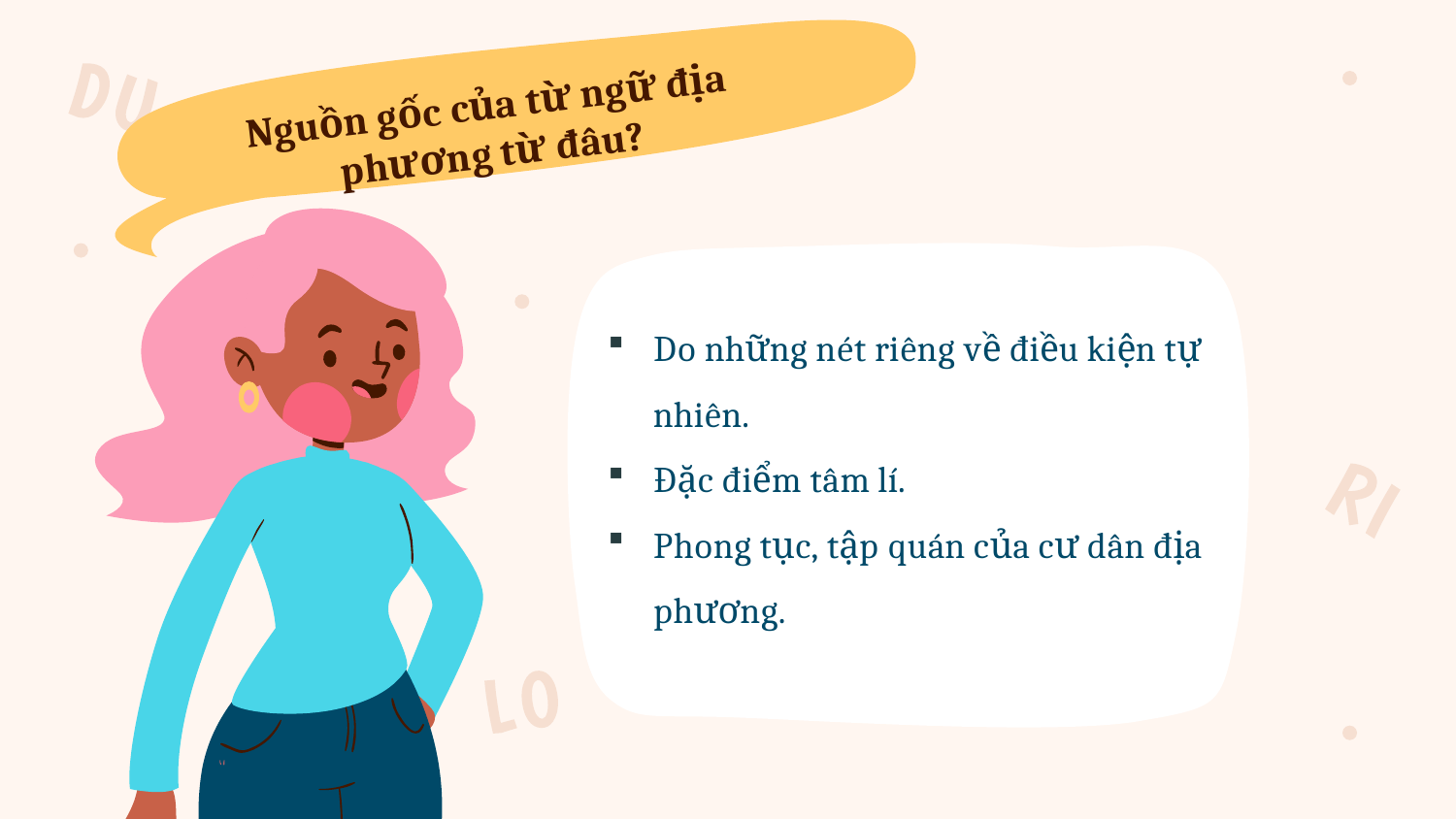

Nguồn gốc của từ ngữ địa phương từ đâu?
Do những nét riêng về điều kiện tự nhiên.
Đặc điểm tâm lí.
Phong tục, tập quán của cư dân địa phương.